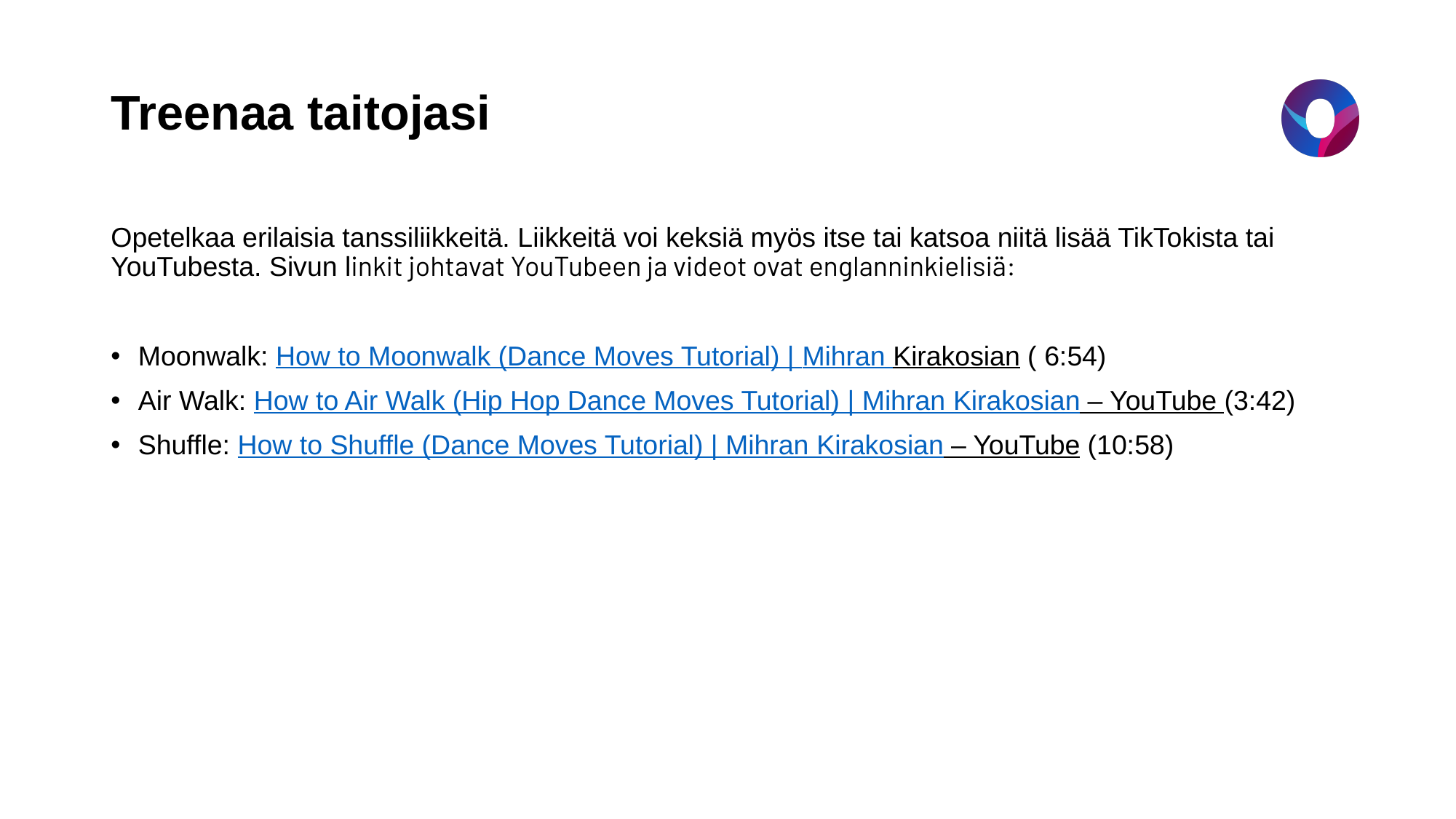

# Treenaa taitojasi
Opetelkaa erilaisia tanssiliikkeitä. Liikkeitä voi keksiä myös itse tai katsoa niitä lisää TikTokista tai YouTubesta. Sivun linkit johtavat YouTubeen ja videot ovat englanninkielisiä:

Moonwalk: How to Moonwalk (Dance Moves Tutorial) | Mihran Kirakosian ( 6:54)
Air Walk: How to Air Walk (Hip Hop Dance Moves Tutorial) | Mihran Kirakosian – YouTube (3:42)
Shuffle: How to Shuffle (Dance Moves Tutorial) | Mihran Kirakosian – YouTube (10:58)